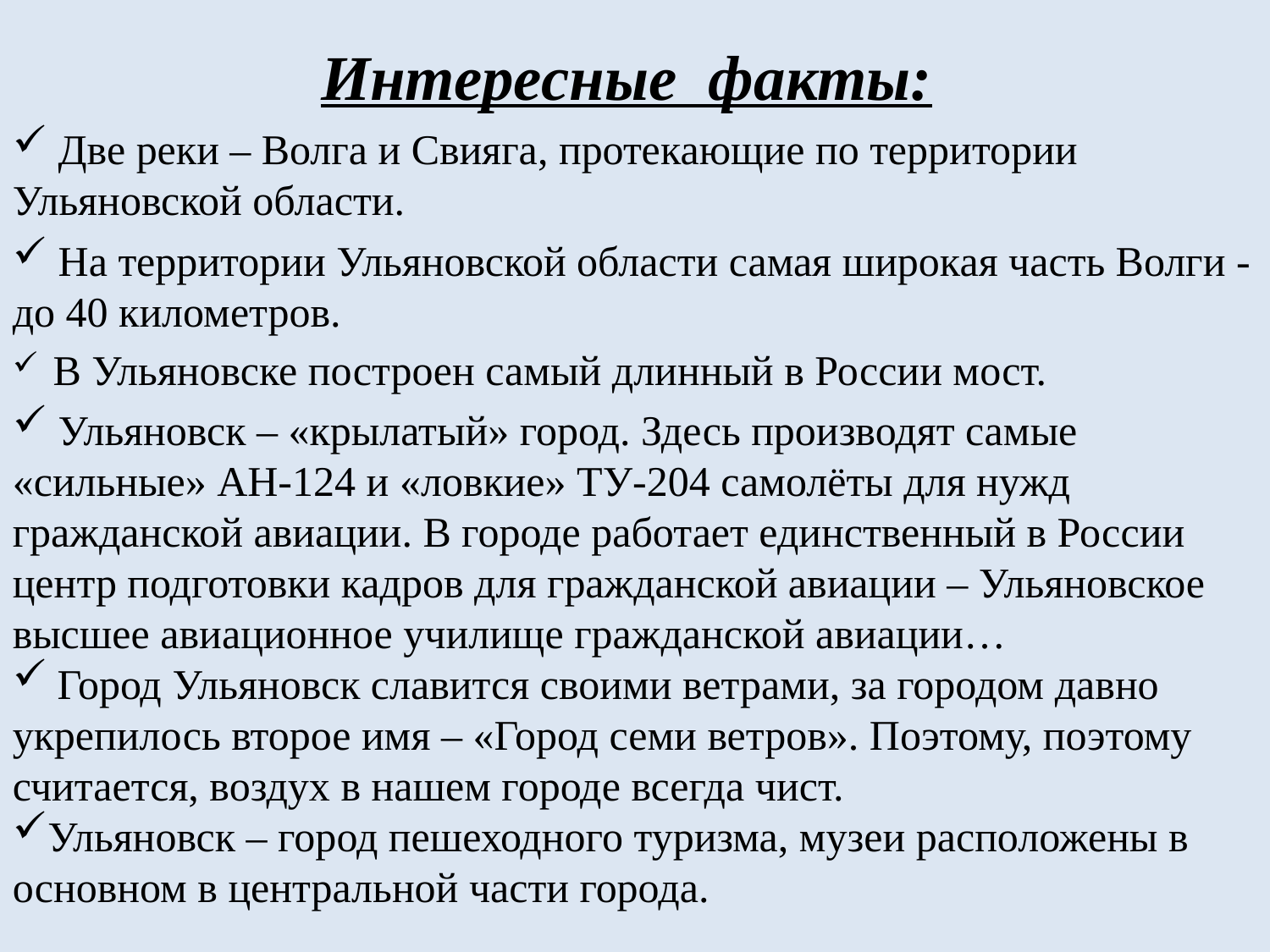

# Интересные  факты:
 Две реки – Волга и Свияга, протекающие по территории Ульяновской области.
 На территории Ульяновской области самая широкая часть Волги - до 40 километров.
  В Ульяновске построен самый длинный в России мост.
 Ульяновск – «крылатый» город. Здесь производят самые «сильные» АН-124 и «ловкие» ТУ-204 самолёты для нужд гражданской авиации. В городе работает единственный в России центр подготовки кадров для гражданской авиации – Ульяновское высшее авиационное училище гражданской авиации…
 Город Ульяновск славится своими ветрами, за городом давно укрепилось второе имя – «Город семи ветров». Поэтому, поэтому считается, воздух в нашем городе всегда чист.
Ульяновск – город пешеходного туризма, музеи расположены в основном в центральной части города.